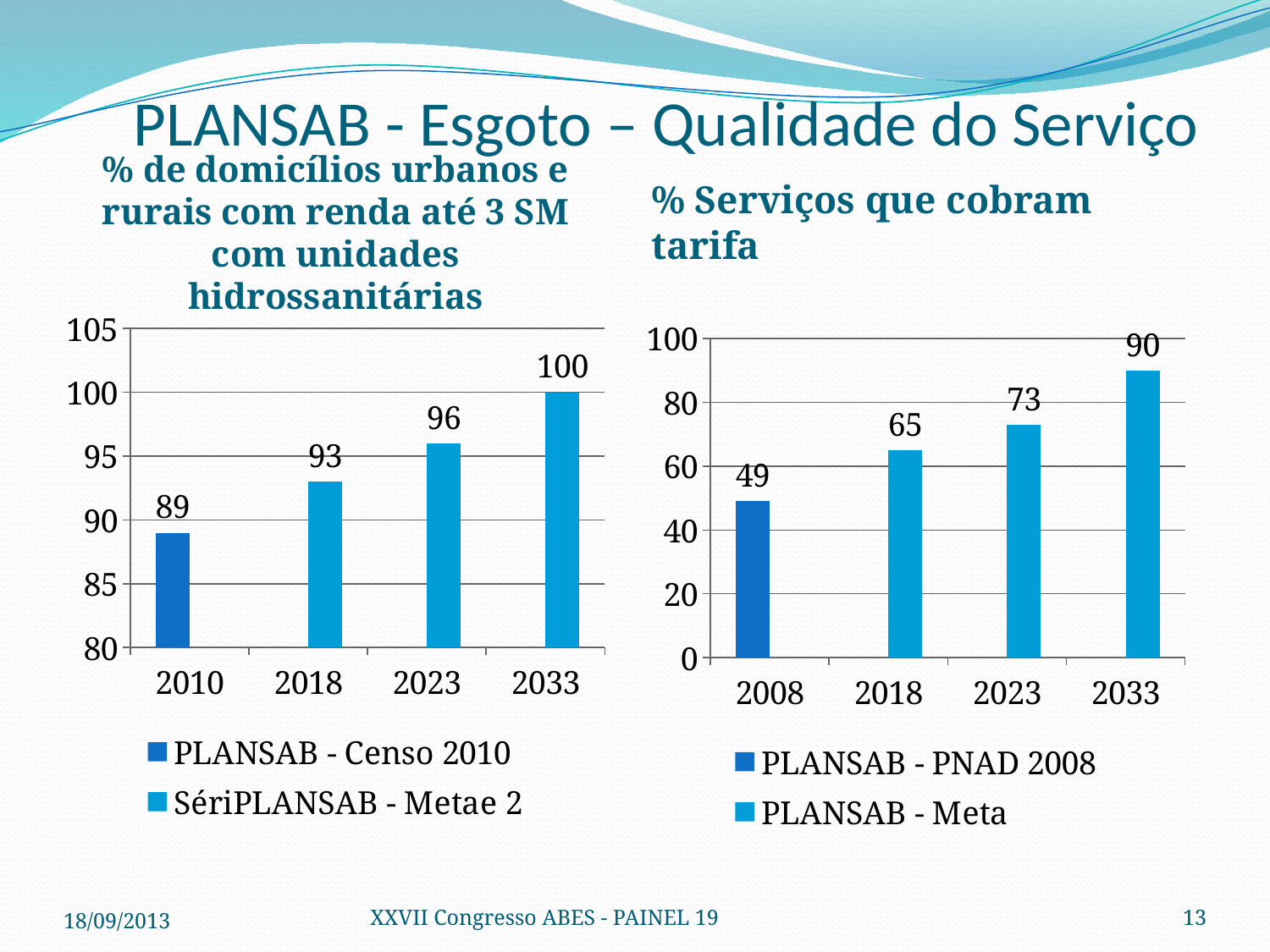

# PLANSAB - Esgoto – Qualidade do Serviço
% Serviços que cobram tarifa
% de domicílios urbanos e rurais com renda até 3 SM com unidades hidrossanitárias

### Chart

| Category | PLANSAB - Censo 2010 | SériPLANSAB - Metae 2 |
|---|---|---|
| 2010 | 89.0 | None |
| 2018 | None | 93.0 |
| 2023 | None | 96.0 |
| 2033 | None | 100.0 |

### Chart

| Category | PLANSAB - PNAD 2008 | PLANSAB - Meta |
|---|---|---|
| 2008 | 49.0 | None |
| 2018 | None | 65.0 |
| 2023 | None | 73.0 |
| 2033 | None | 90.0 |
18/09/2013
XXVII Congresso ABES - PAINEL 19
13